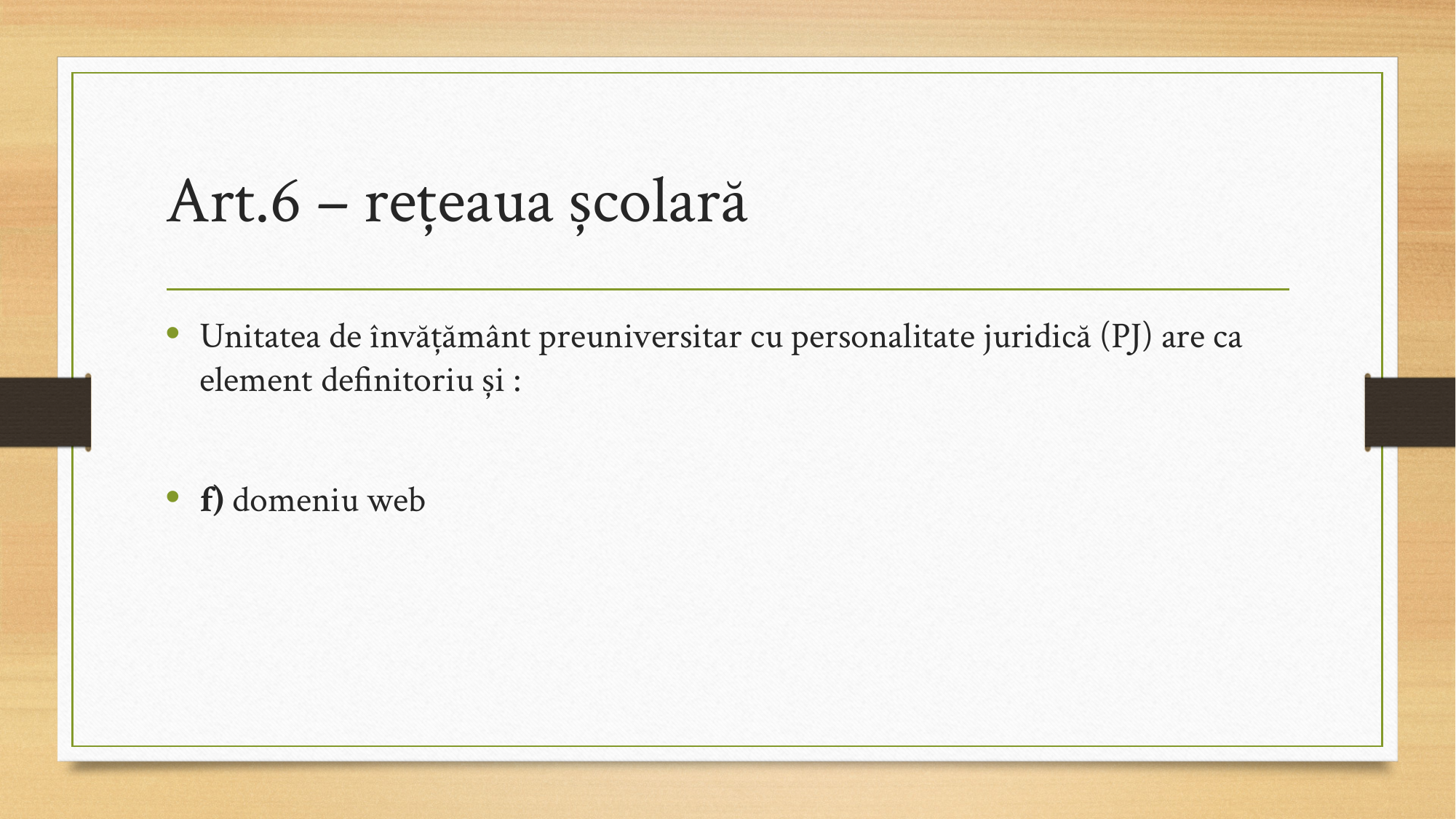

# Art.6 – reţeaua şcolară
Unitatea de învăţământ preuniversitar cu personalitate juridică (PJ) are ca element definitoriu și :

f) domeniu web